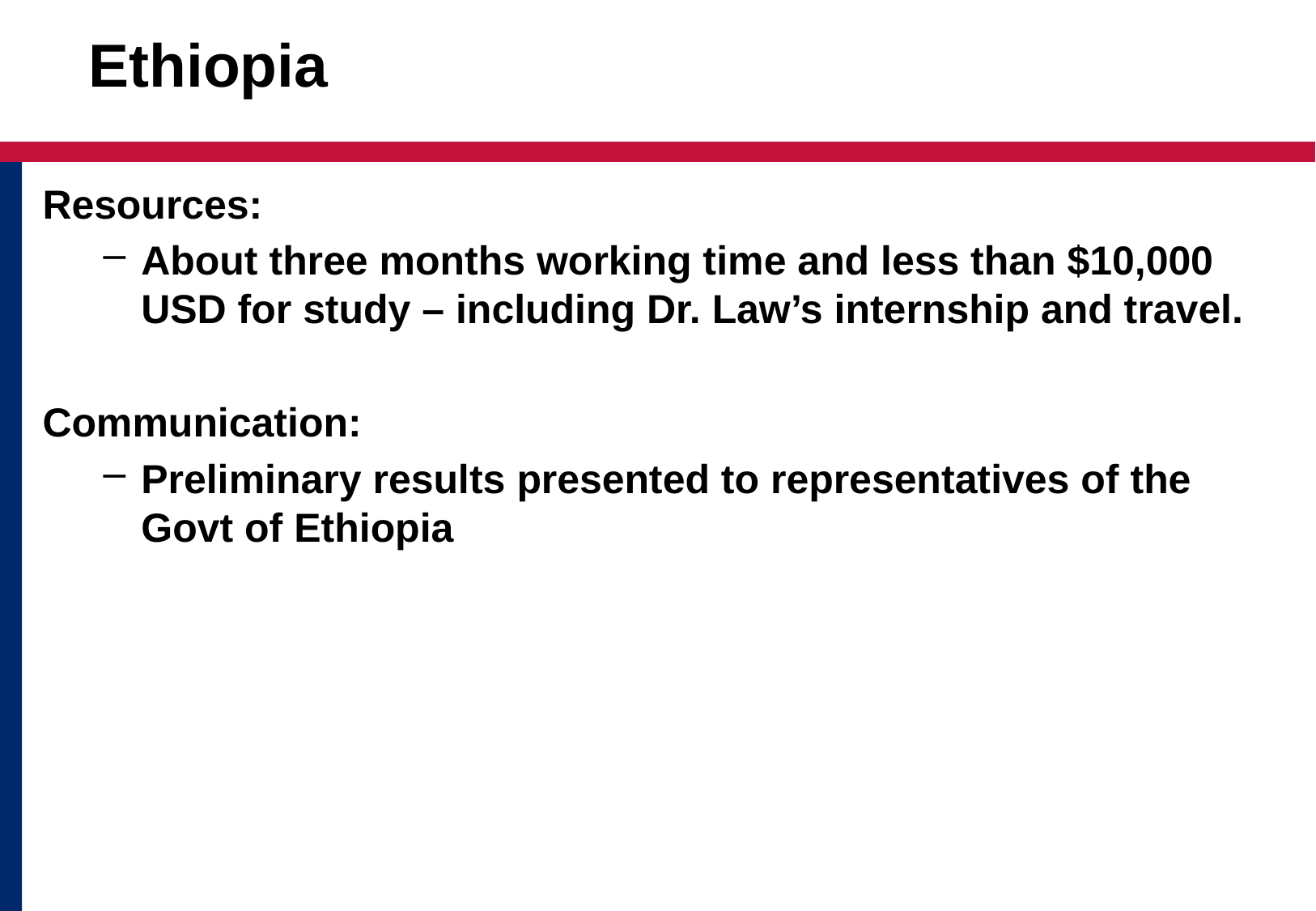

# Ethiopia
Resources:
About three months working time and less than $10,000 USD for study – including Dr. Law’s internship and travel.

Communication:
Preliminary results presented to representatives of the Govt of Ethiopia